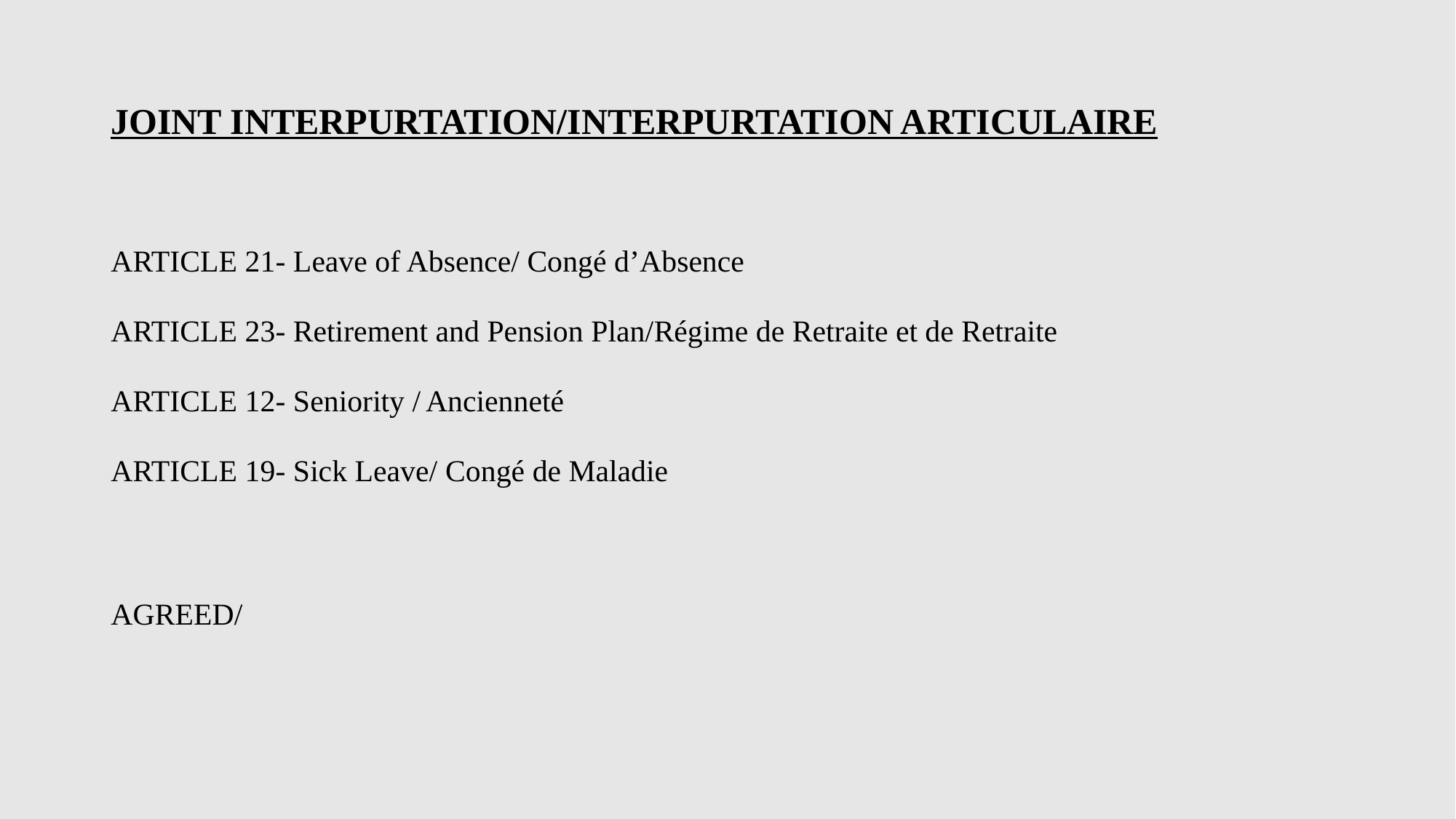

# JOINT INTERPURTATION/INTERPURTATION ARTICULAIRE
ARTICLE 21- Leave of Absence/ Congé d’Absence
ARTICLE 23- Retirement and Pension Plan/Régime de Retraite et de Retraite
ARTICLE 12- Seniority / Ancienneté
ARTICLE 19- Sick Leave/ Congé de Maladie

AGREED/